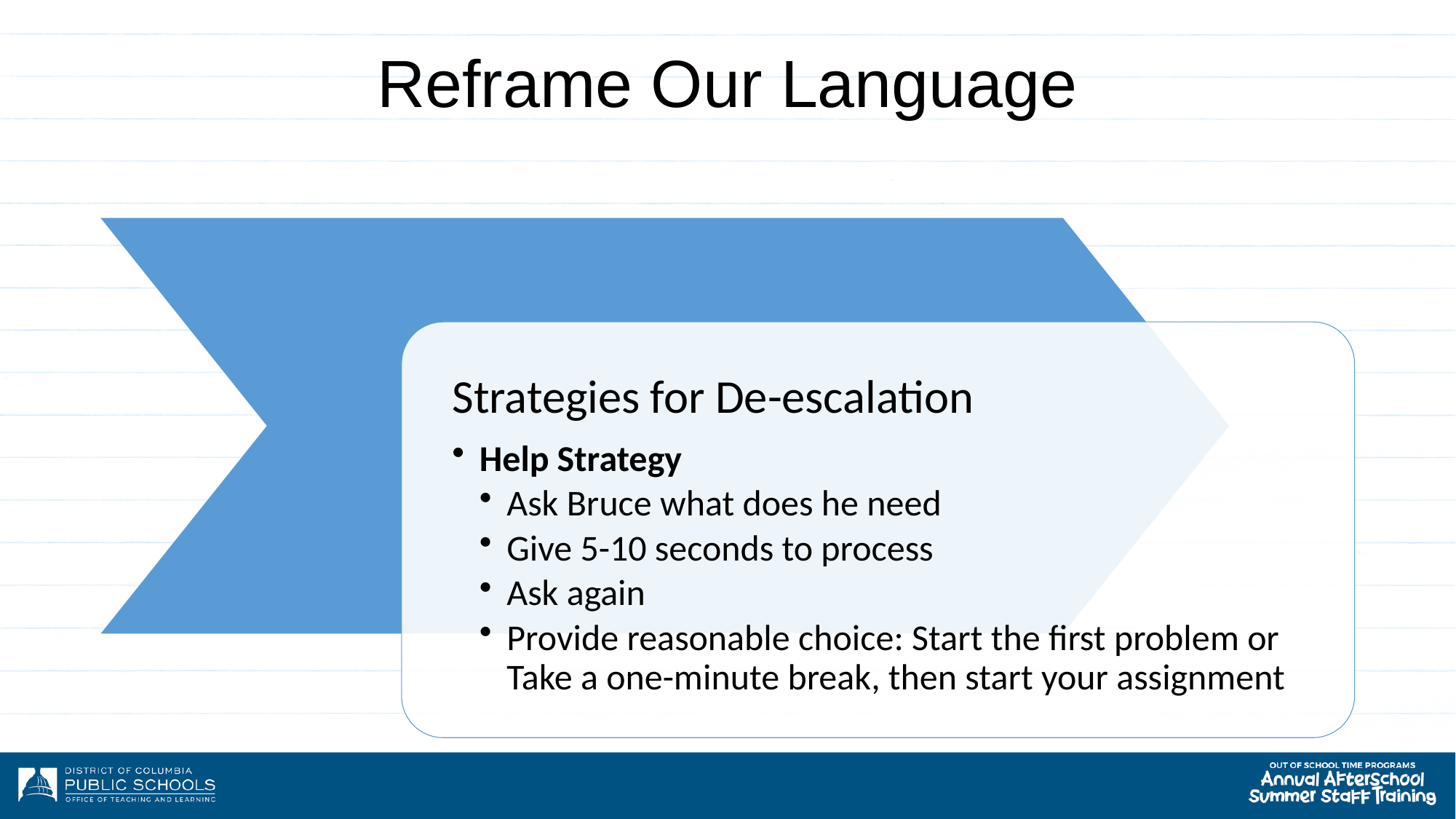

# Reframe Our Language
Strategies for De-escalation
Help Strategy
Ask Bruce what does he need
Give 5-10 seconds to process
Ask again
Provide reasonable choice: Start the first problem or Take a one-minute break, then start your assignment